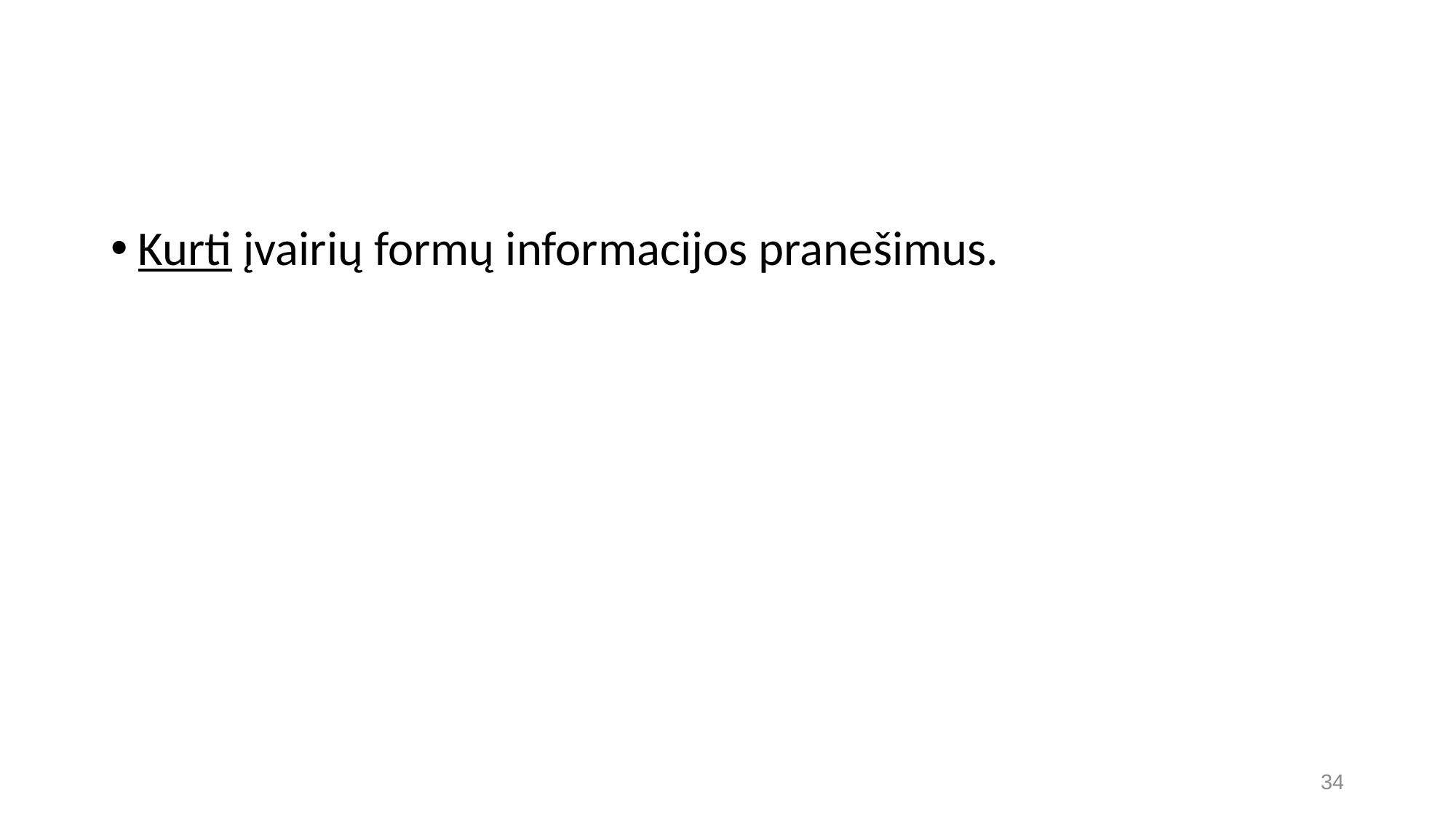

#
Kurti įvairių formų informacijos pranešimus.
 34